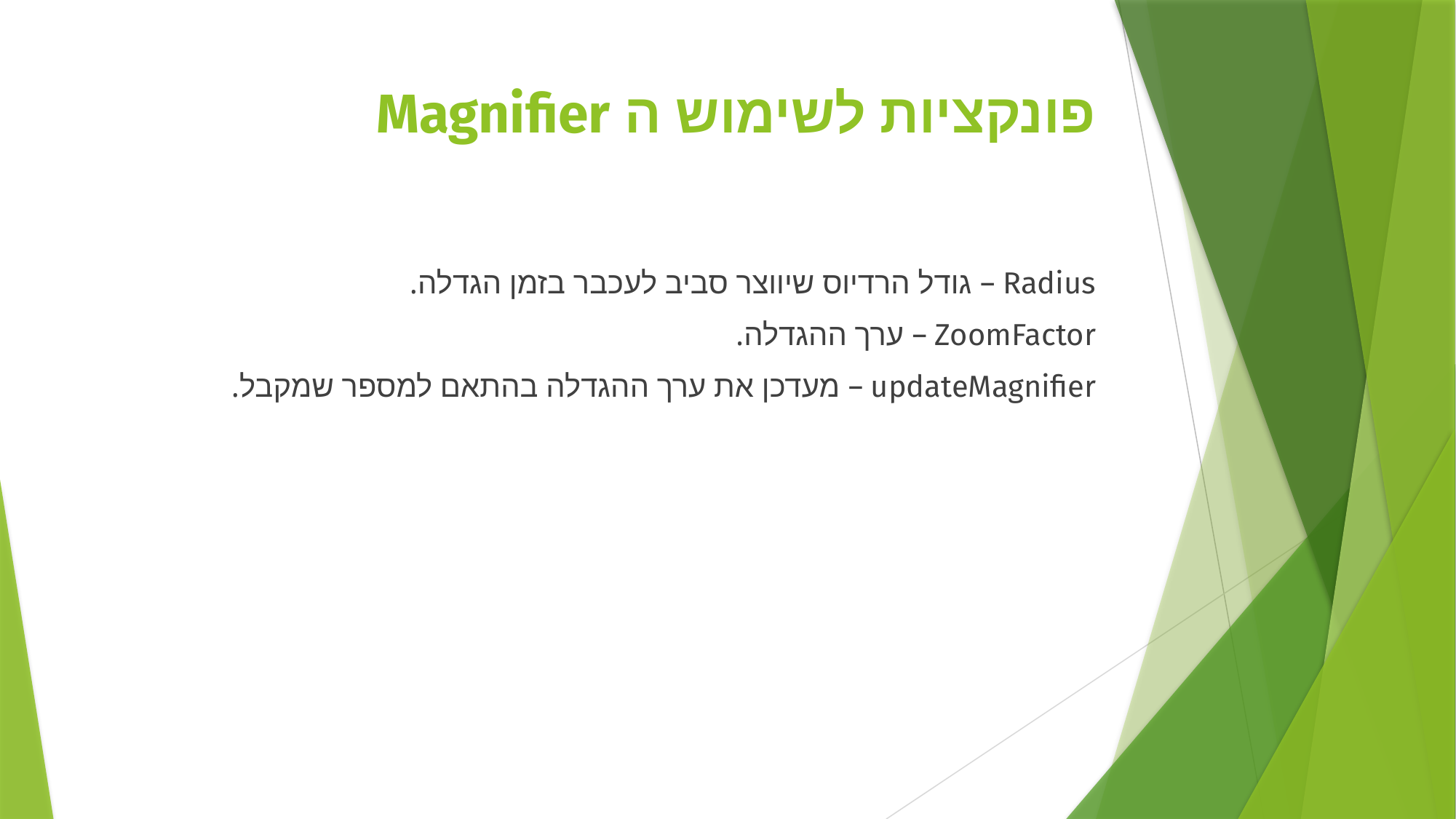

# פונקציות לשימוש ה Magnifier
Radius – גודל הרדיוס שיווצר סביב לעכבר בזמן הגדלה.
ZoomFactor – ערך ההגדלה.
updateMagnifier – מעדכן את ערך ההגדלה בהתאם למספר שמקבל.